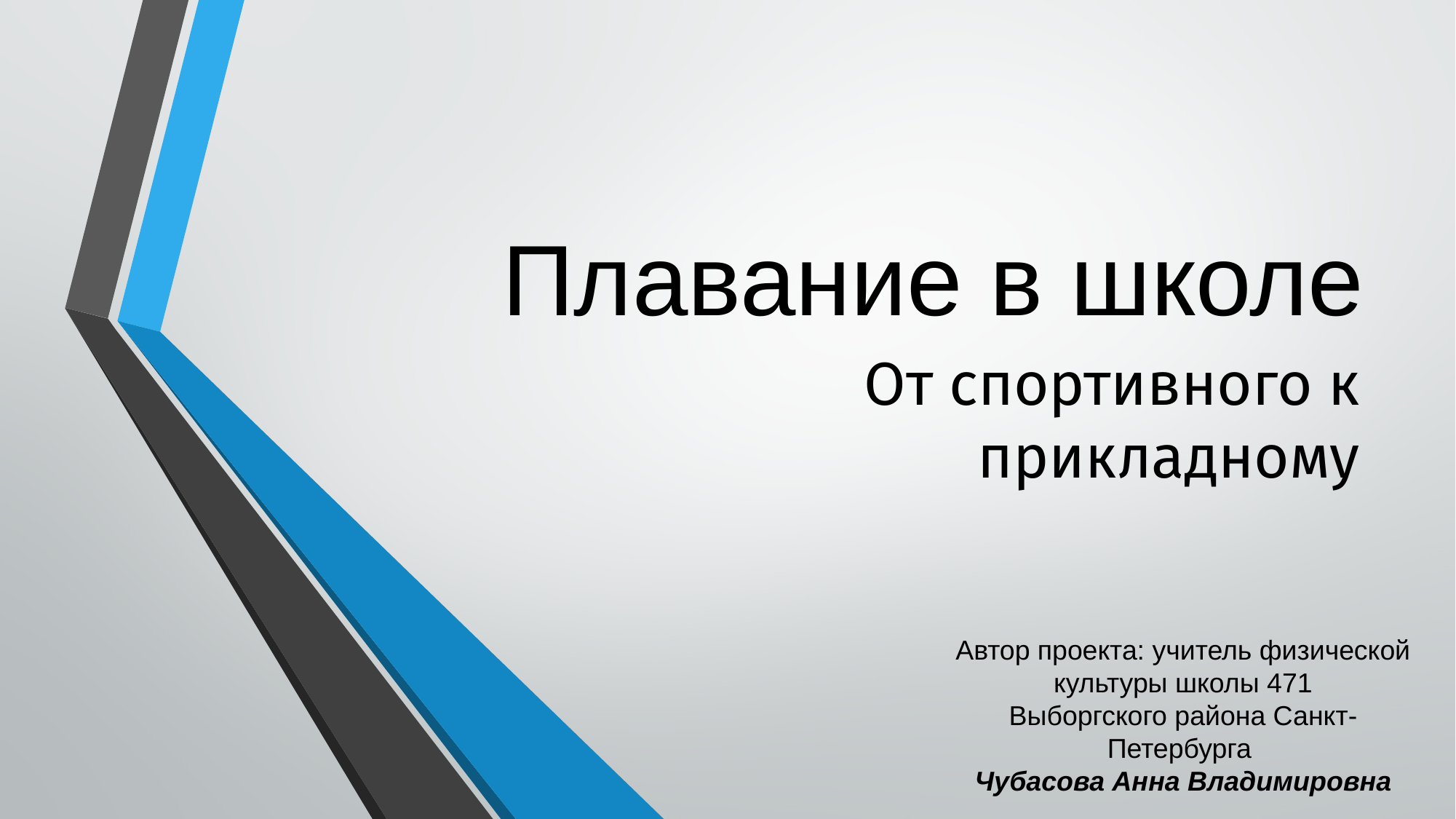

# Плавание в школе
От спортивного к прикладному
Автор проекта: учитель физической культуры школы 471
Выборгского района Санкт-Петербурга
Чубасова Анна Владимировна